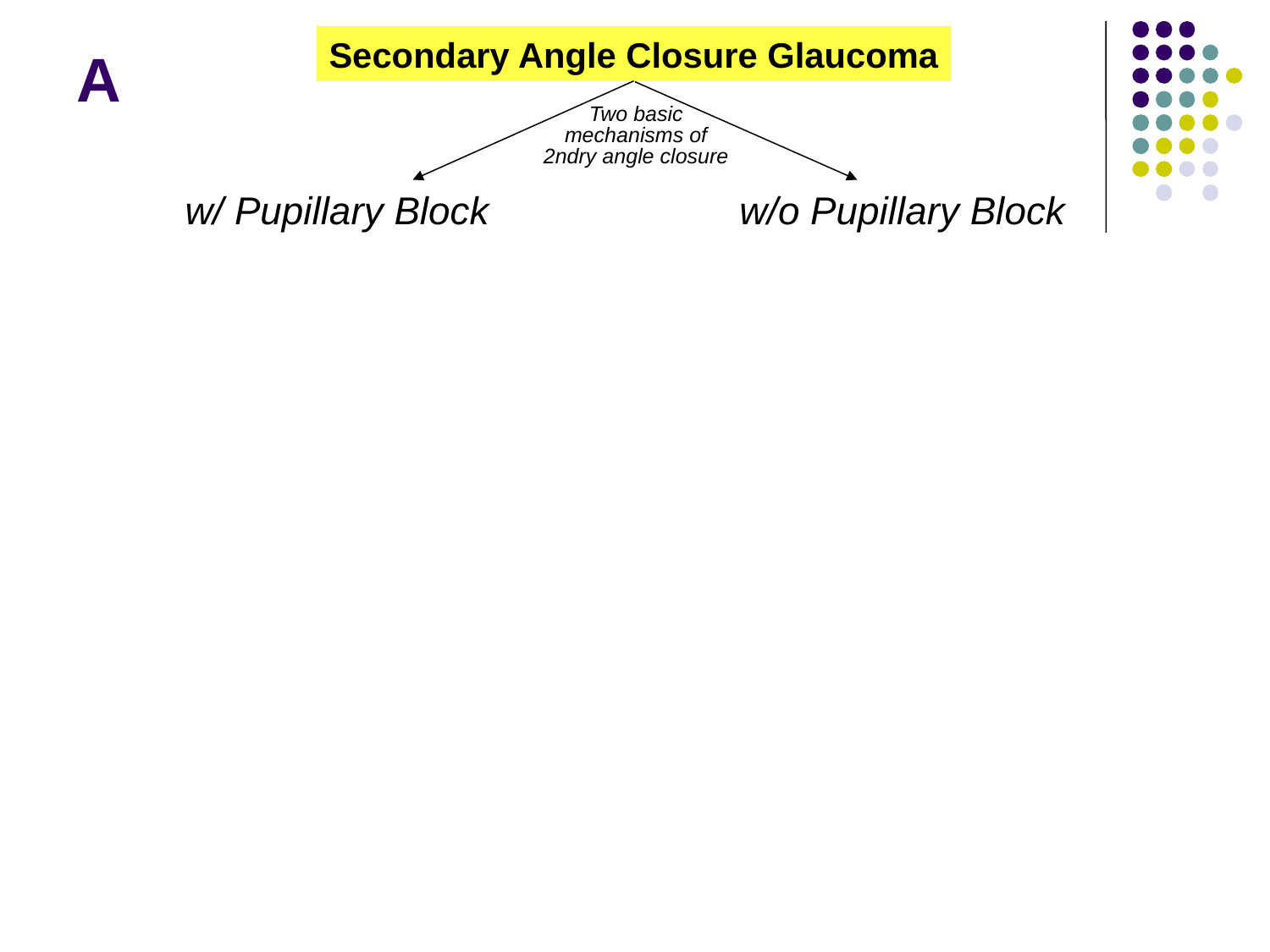

Secondary Angle Closure Glaucoma
# A
Two basic
mechanisms of
2ndry angle closure
w/ Pupillary Block
w/o Pupillary Block